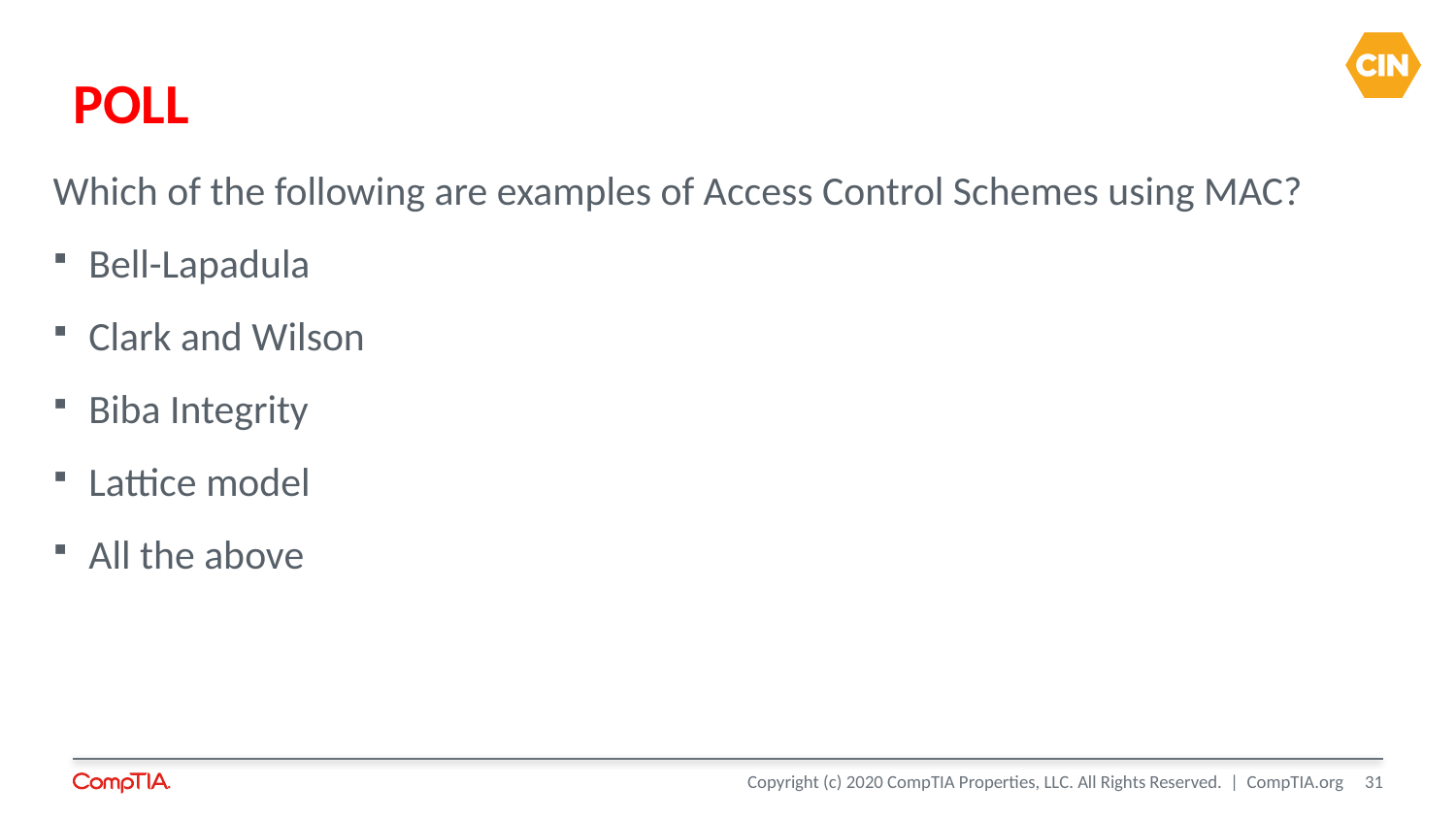

# POLL
Which of the following are examples of Access Control Schemes using MAC?
Bell-Lapadula
Clark and Wilson
Biba Integrity
Lattice model
All the above
31